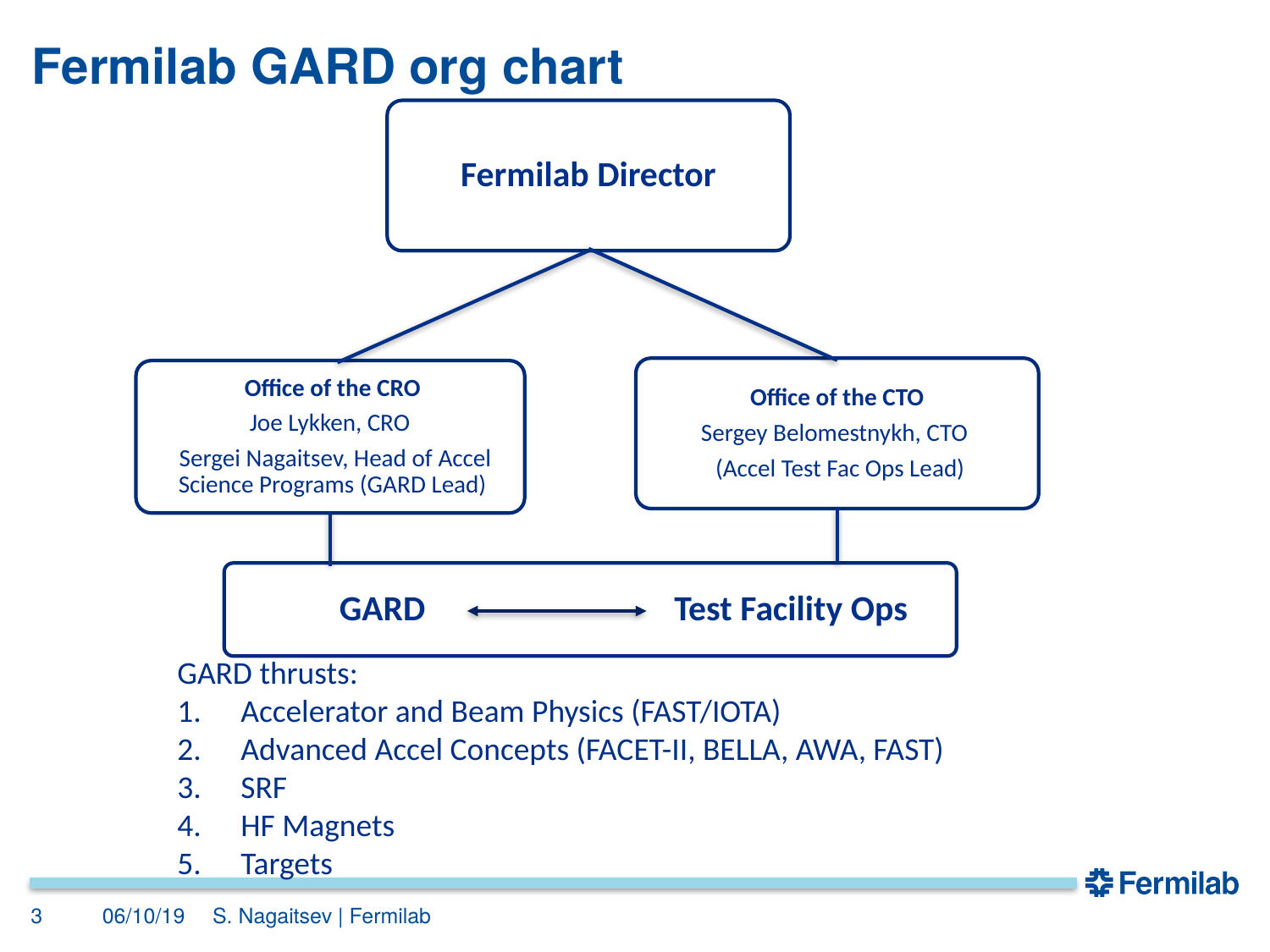

# Fermilab GARD org chart

Fermilab Director
Office of the CRO
Joe Lykken, CRO
 Sergei Nagaitsev, Head of Accel Science Programs (GARD Lead)

Office of the CTO
Sergey Belomestnykh, CTO
 (Accel Test Fac Ops Lead)

GARD                               Test Facility Ops
GARD thrusts:
Accelerator and Beam Physics (FAST/IOTA)
Advanced Accel Concepts (FACET-II, BELLA, AWA, FAST)
SRF
HF Magnets
Targets
3
06/10/19
S. Nagaitsev | Fermilab